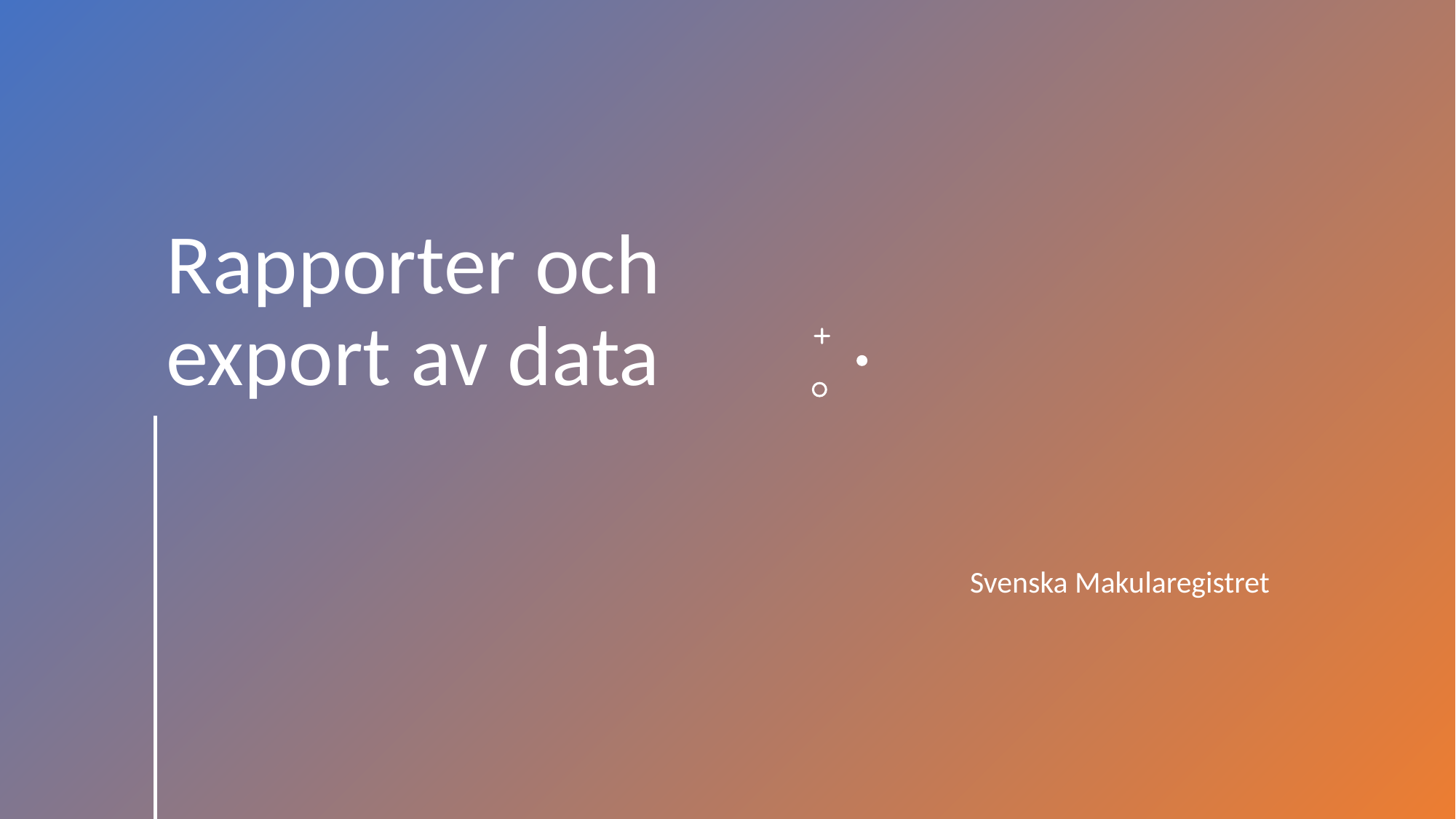

# Rapporter och export av data

Svenska Makularegistret